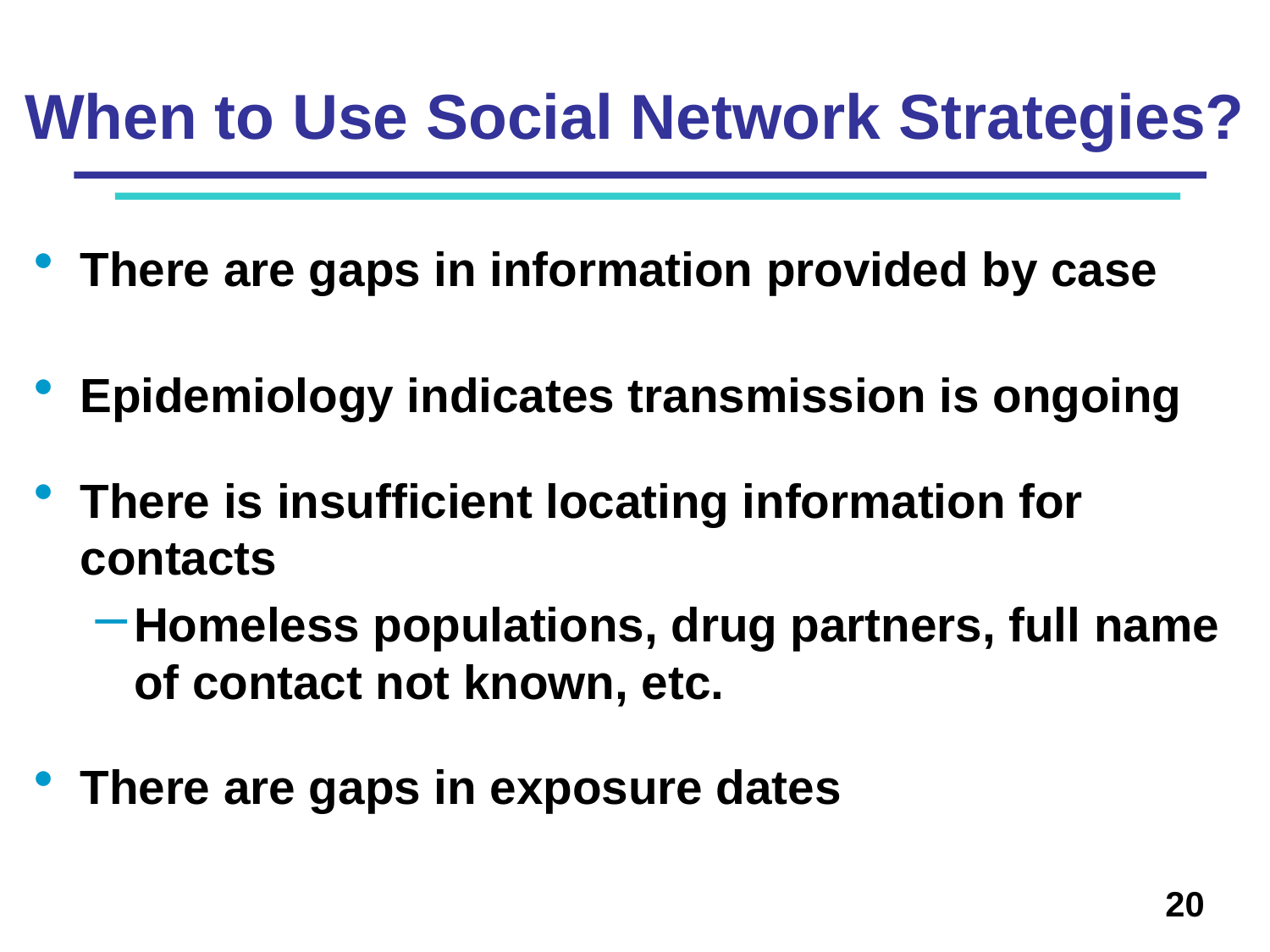

# When to Use Social Network Strategies?
There are gaps in information provided by case

Epidemiology indicates transmission is ongoing

There is insufficient locating information for contacts
Homeless populations, drug partners, full name of contact not known, etc.

There are gaps in exposure dates

20